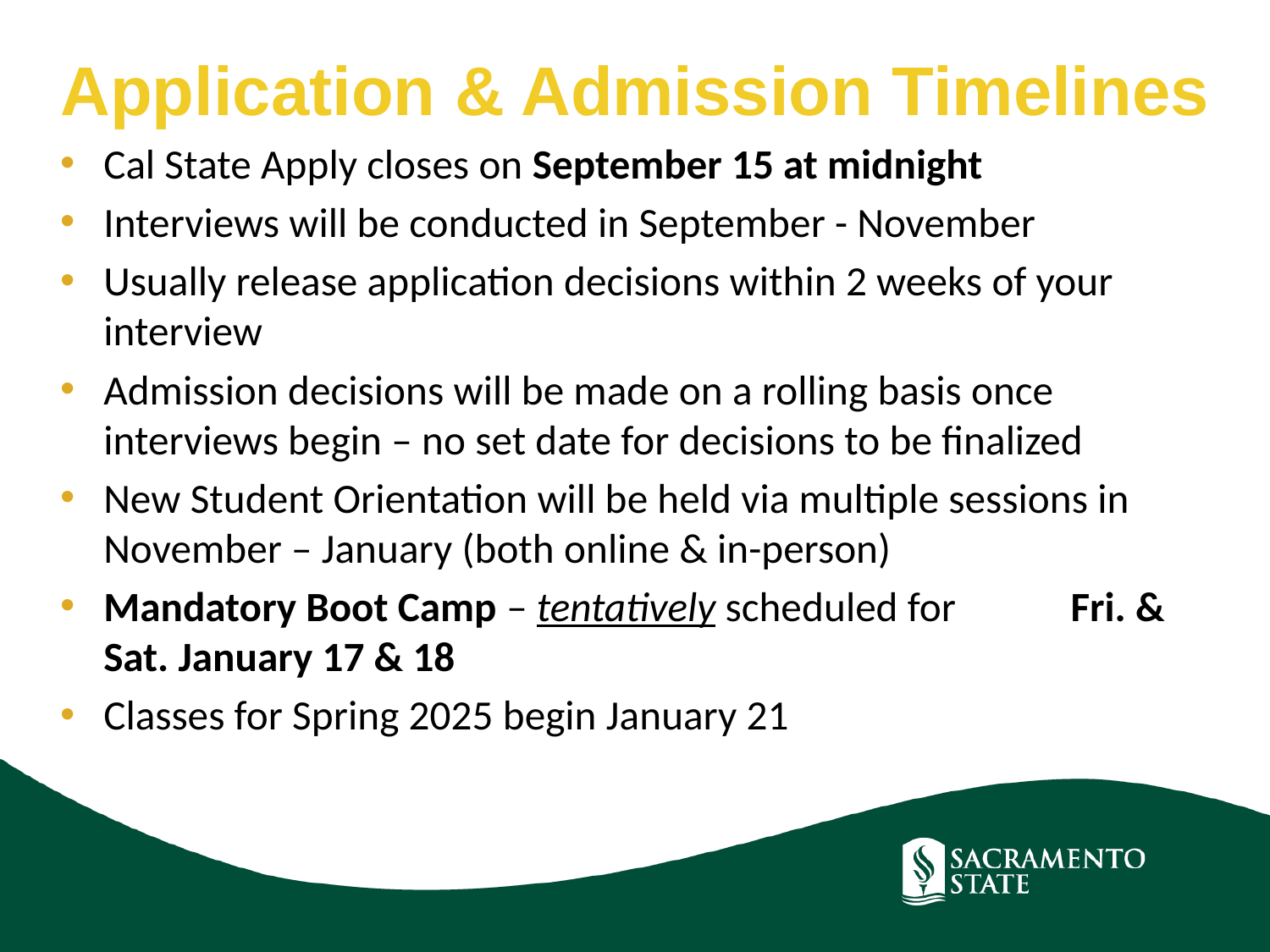

Application & Admission Timelines
Cal State Apply closes on September 15 at midnight
Interviews will be conducted in September - November
Usually release application decisions within 2 weeks of your interview
Admission decisions will be made on a rolling basis once interviews begin – no set date for decisions to be finalized
New Student Orientation will be held via multiple sessions in November – January (both online & in-person)
Mandatory Boot Camp – tentatively scheduled for            Fri. & Sat. January 17 & 18
Classes for Spring 2025 begin January 21